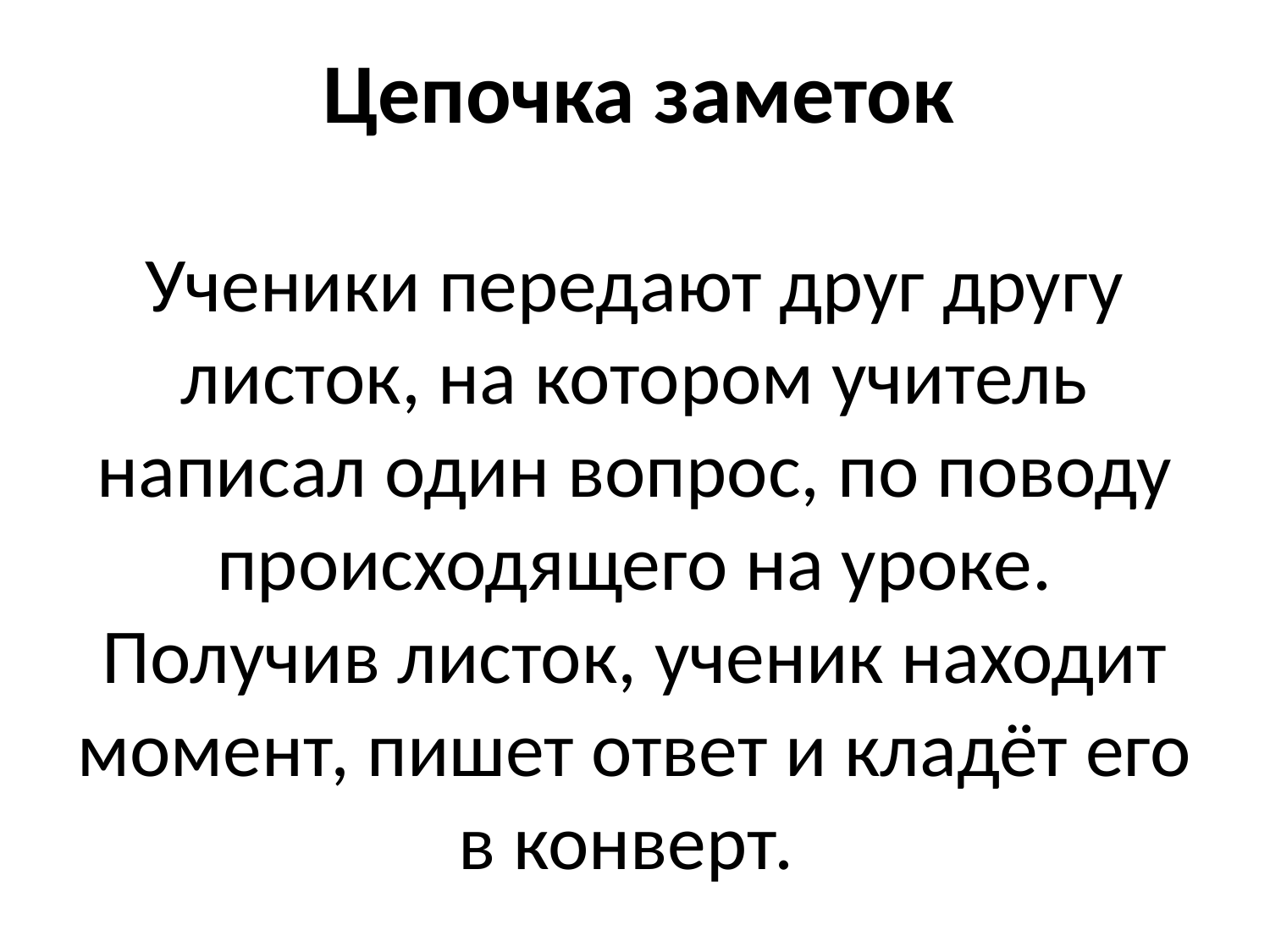

# Цепочка заметок

Ученики передают друг другу листок, на котором учитель написал один вопрос, по поводу происходящего на уроке. Получив листок, ученик находит момент, пишет ответ и кладёт его в конверт.